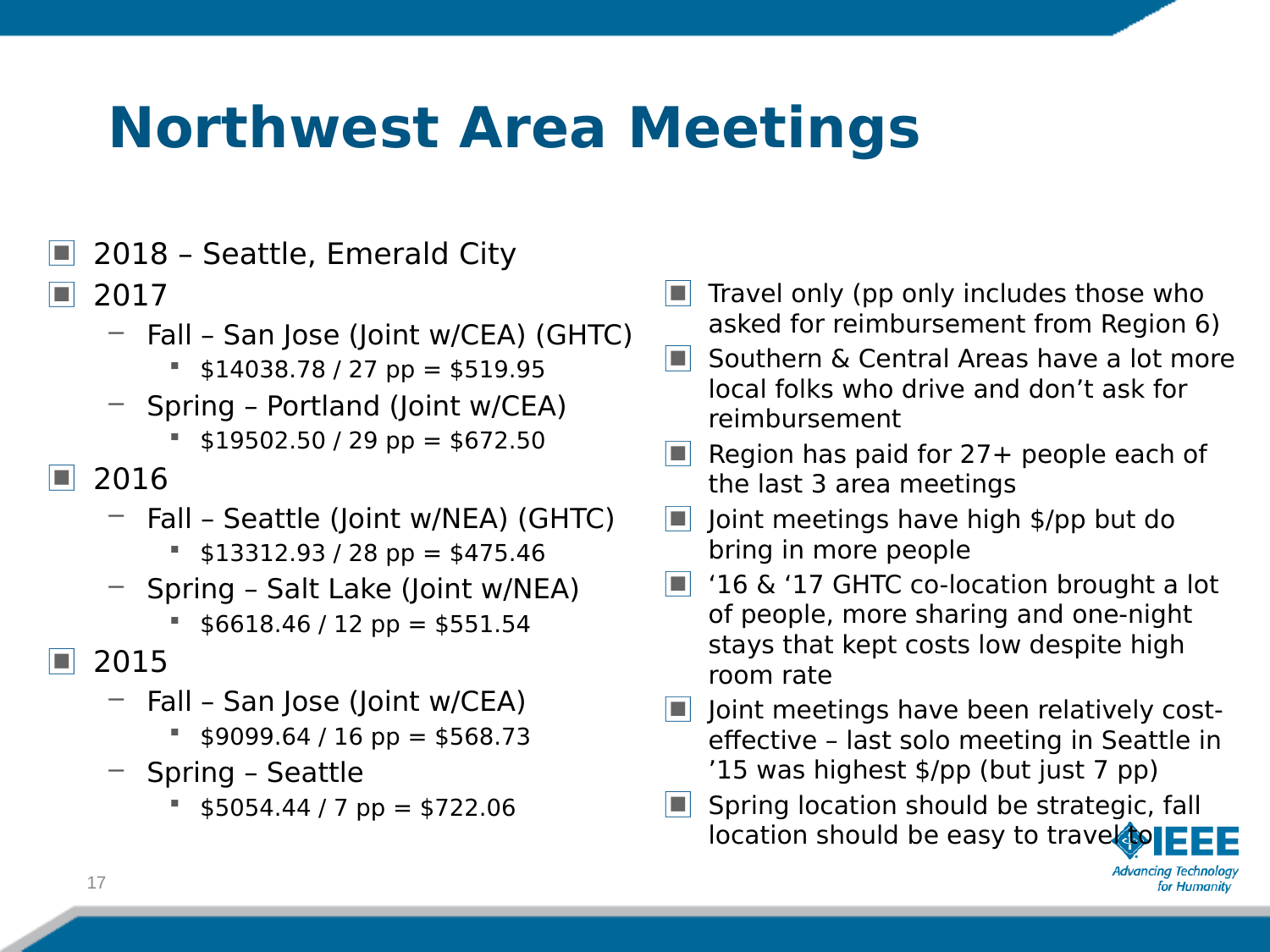

# Northwest Area Meetings
2018 – Seattle, Emerald City
2017
Fall – San Jose (Joint w/CEA) (GHTC)
$14038.78 / 27 pp = $519.95
Spring – Portland (Joint w/CEA)
$19502.50 / 29 pp = $672.50
2016
Fall – Seattle (Joint w/NEA) (GHTC)
$13312.93 / 28 pp = $475.46
Spring – Salt Lake (Joint w/NEA)
$6618.46 / 12 pp = $551.54
2015
Fall – San Jose (Joint w/CEA)
$9099.64 / 16 pp = $568.73
Spring – Seattle
$5054.44 / 7 pp = $722.06

Travel only (pp only includes those who asked for reimbursement from Region 6)
Southern & Central Areas have a lot more local folks who drive and don’t ask for reimbursement
Region has paid for 27+ people each of the last 3 area meetings
Joint meetings have high $/pp but do bring in more people
‘16 & ‘17 GHTC co-location brought a lot of people, more sharing and one-night stays that kept costs low despite high room rate
Joint meetings have been relatively cost-effective – last solo meeting in Seattle in ’15 was highest $/pp (but just 7 pp)
Spring location should be strategic, fall location should be easy to travel to
17